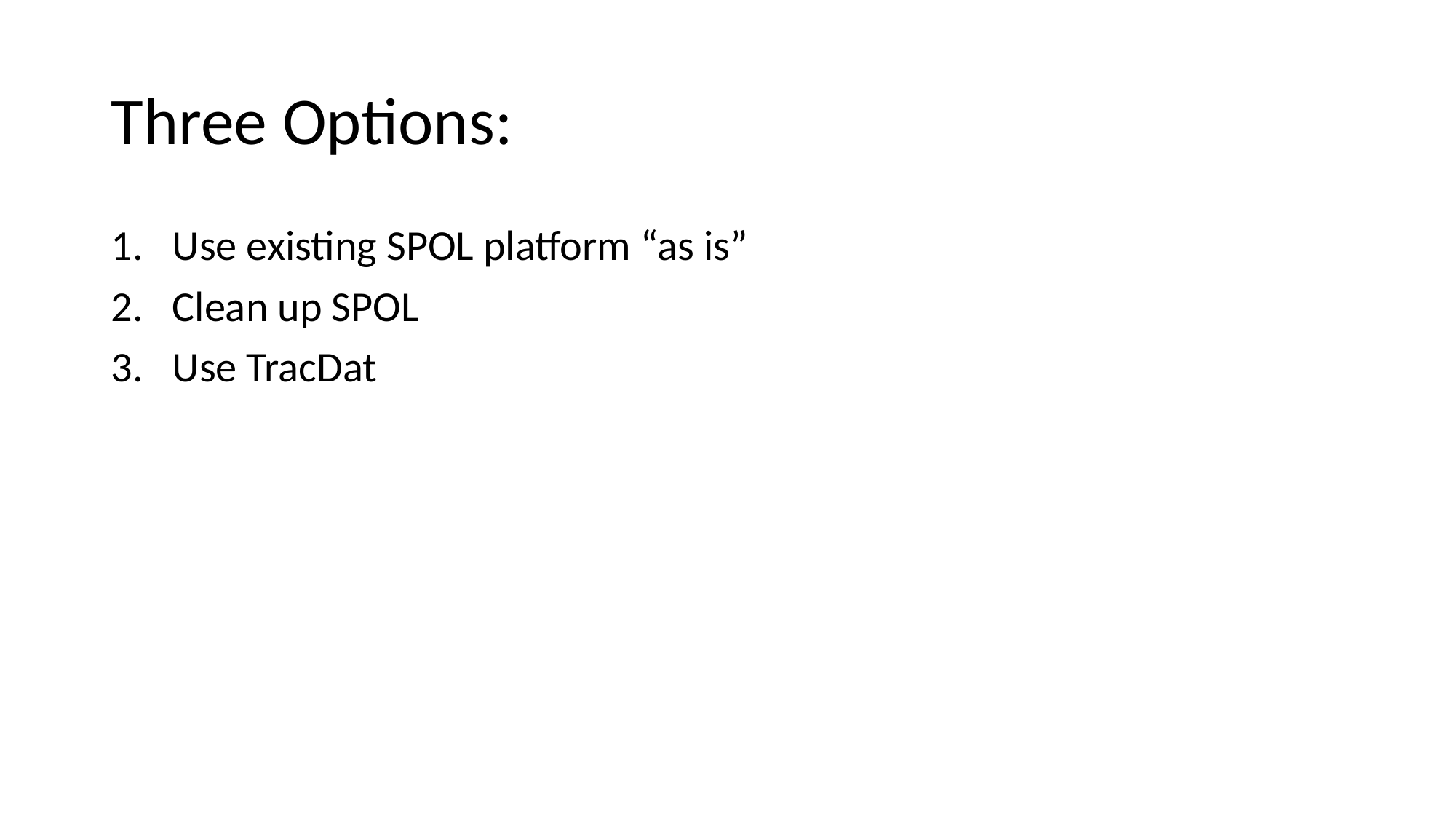

# Three Options:
Use existing SPOL platform “as is”
Clean up SPOL
Use TracDat